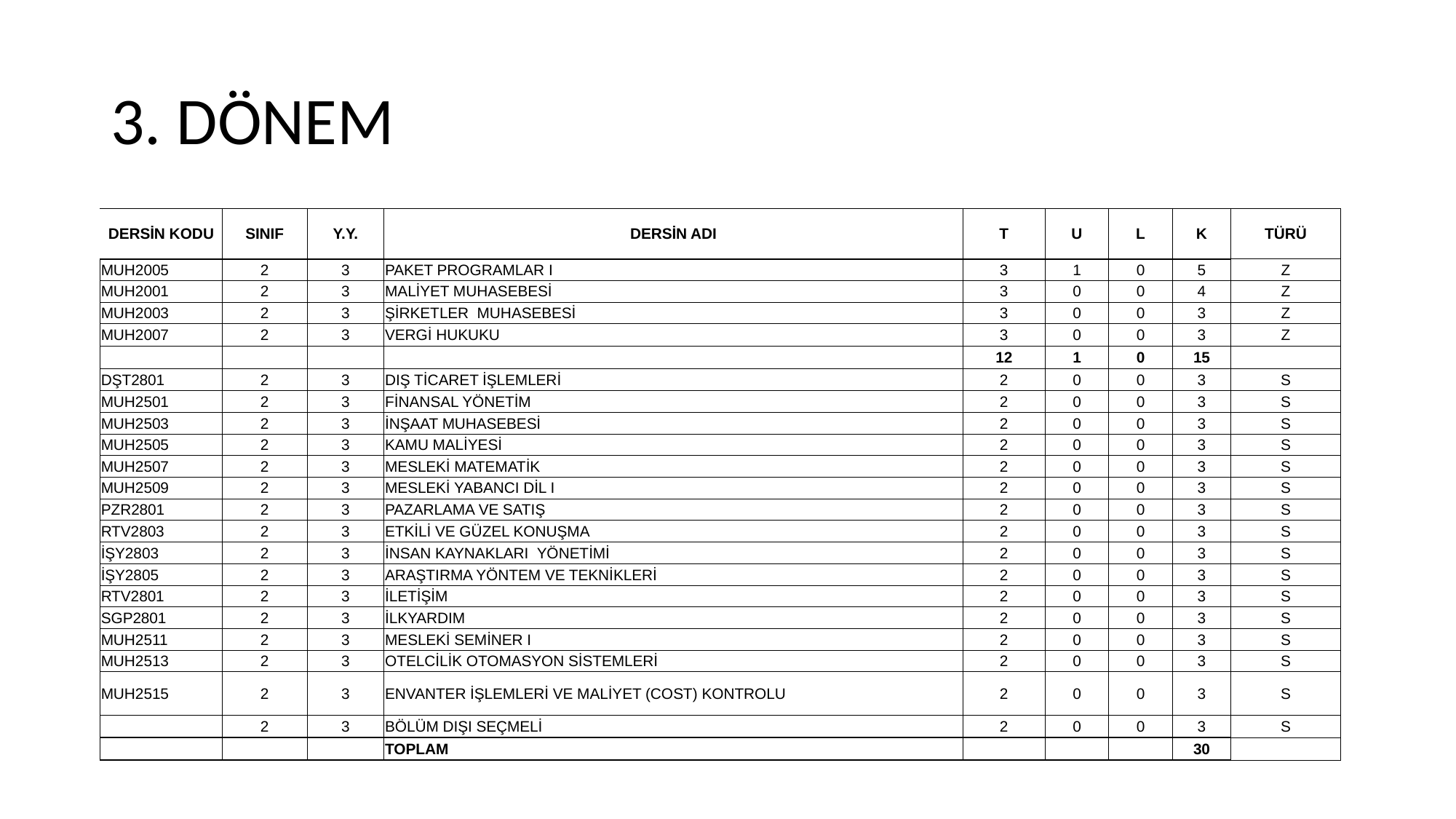

# 3. DÖNEM
| DERSİN KODU | SINIF | Y.Y. | DERSİN ADI | T | U | L | K | TÜRÜ |
| --- | --- | --- | --- | --- | --- | --- | --- | --- |
| MUH2005 | 2 | 3 | PAKET PROGRAMLAR I | 3 | 1 | 0 | 5 | Z |
| --- | --- | --- | --- | --- | --- | --- | --- | --- |
| MUH2001 | 2 | 3 | MALİYET MUHASEBESİ | 3 | 0 | 0 | 4 | Z |
| MUH2003 | 2 | 3 | ŞİRKETLER MUHASEBESİ | 3 | 0 | 0 | 3 | Z |
| MUH2007 | 2 | 3 | VERGİ HUKUKU | 3 | 0 | 0 | 3 | Z |
|  |  |  |  | 12 | 1 | 0 | 15 |  |
| DŞT2801 | 2 | 3 | DIŞ TİCARET İŞLEMLERİ | 2 | 0 | 0 | 3 | S |
| MUH2501 | 2 | 3 | FİNANSAL YÖNETİM | 2 | 0 | 0 | 3 | S |
| MUH2503 | 2 | 3 | İNŞAAT MUHASEBESİ | 2 | 0 | 0 | 3 | S |
| MUH2505 | 2 | 3 | KAMU MALİYESİ | 2 | 0 | 0 | 3 | S |
| MUH2507 | 2 | 3 | MESLEKİ MATEMATİK | 2 | 0 | 0 | 3 | S |
| MUH2509 | 2 | 3 | MESLEKİ YABANCI DİL I | 2 | 0 | 0 | 3 | S |
| PZR2801 | 2 | 3 | PAZARLAMA VE SATIŞ | 2 | 0 | 0 | 3 | S |
| RTV2803 | 2 | 3 | ETKİLİ VE GÜZEL KONUŞMA | 2 | 0 | 0 | 3 | S |
| İŞY2803 | 2 | 3 | İNSAN KAYNAKLARI YÖNETİMİ | 2 | 0 | 0 | 3 | S |
| İŞY2805 | 2 | 3 | ARAŞTIRMA YÖNTEM VE TEKNİKLERİ | 2 | 0 | 0 | 3 | S |
| RTV2801 | 2 | 3 | İLETİŞİM | 2 | 0 | 0 | 3 | S |
| SGP2801 | 2 | 3 | İLKYARDIM | 2 | 0 | 0 | 3 | S |
| MUH2511 | 2 | 3 | MESLEKİ SEMİNER I | 2 | 0 | 0 | 3 | S |
| MUH2513 | 2 | 3 | OTELCİLİK OTOMASYON SİSTEMLERİ | 2 | 0 | 0 | 3 | S |
| MUH2515 | 2 | 3 | ENVANTER İŞLEMLERİ VE MALİYET (COST) KONTROLU | 2 | 0 | 0 | 3 | S |
|  | 2 | 3 | BÖLÜM DIŞI SEÇMELİ | 2 | 0 | 0 | 3 | S |
|  |  |  | TOPLAM |  |  |  | 30 |  |